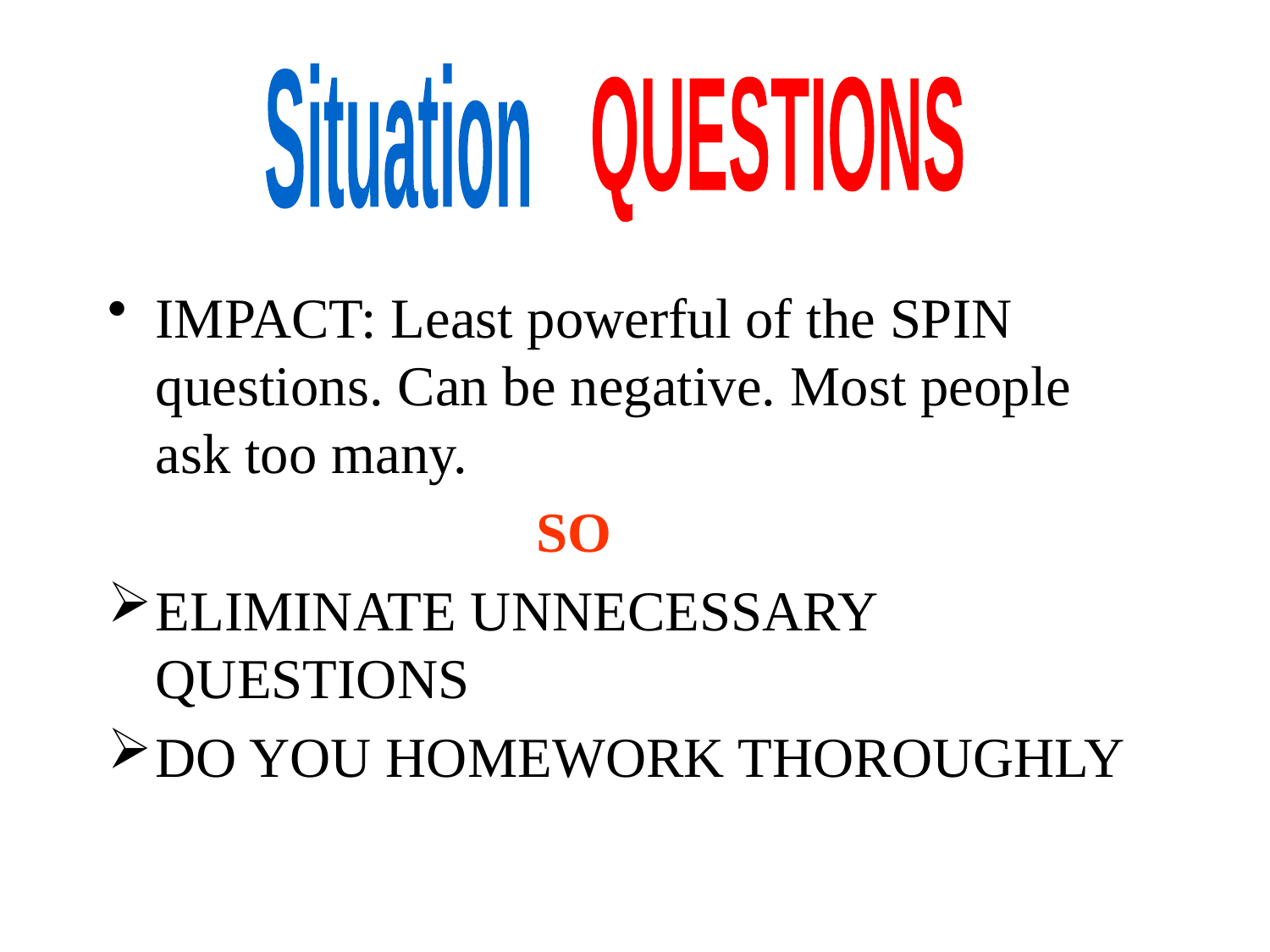

Situation
QUESTIONS
IMPACT: Least powerful of the SPIN questions. Can be negative. Most people ask too many.
				SO
ELIMINATE UNNECESSARY QUESTIONS
DO YOU HOMEWORK THOROUGHLY